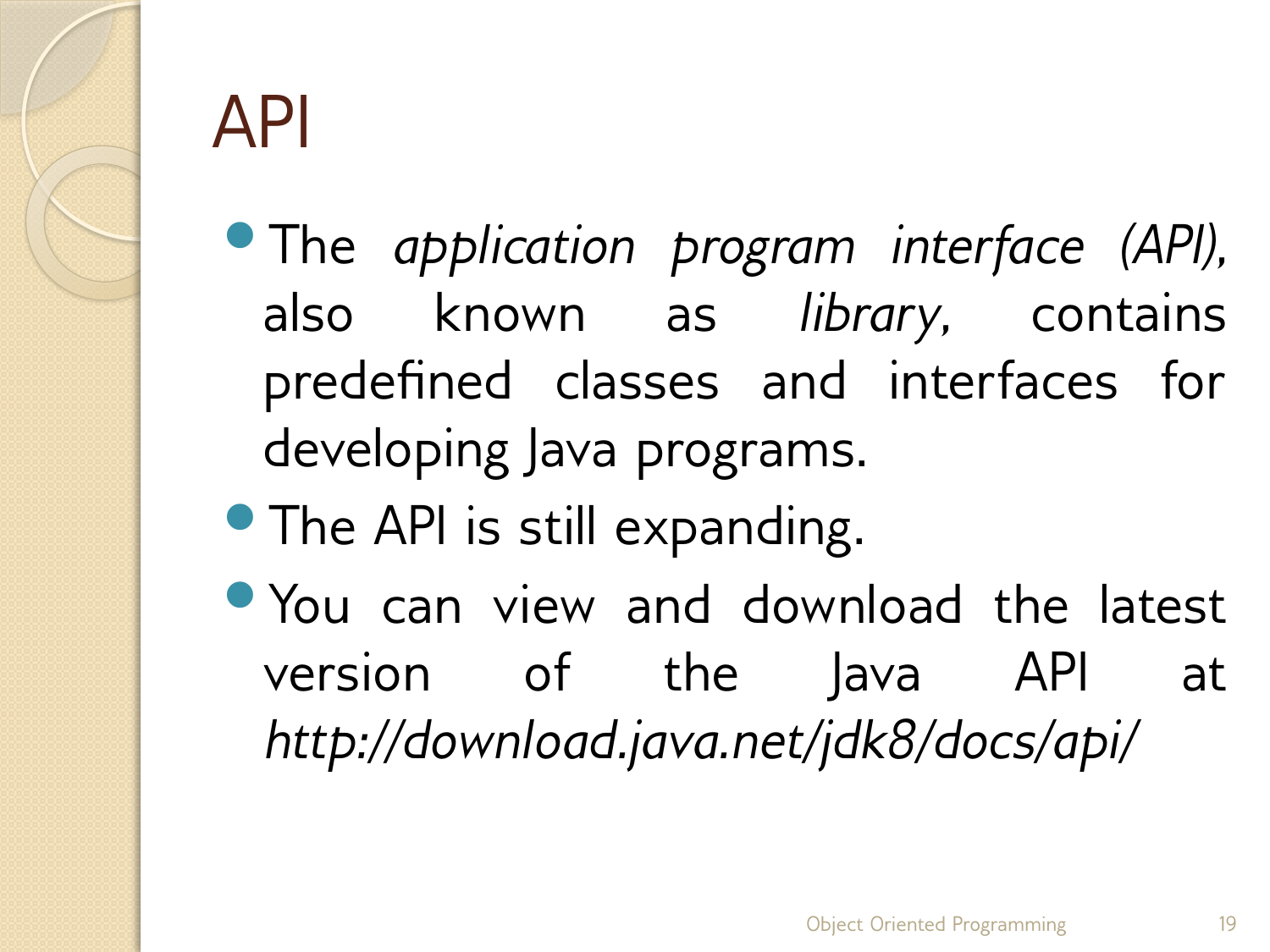

# API
The application program interface (API), also known as library, contains predefined classes and interfaces for developing Java programs.
The API is still expanding.
You can view and download the latest version of the Java API at http://download.java.net/jdk8/docs/api/
Object Oriented Programming
19